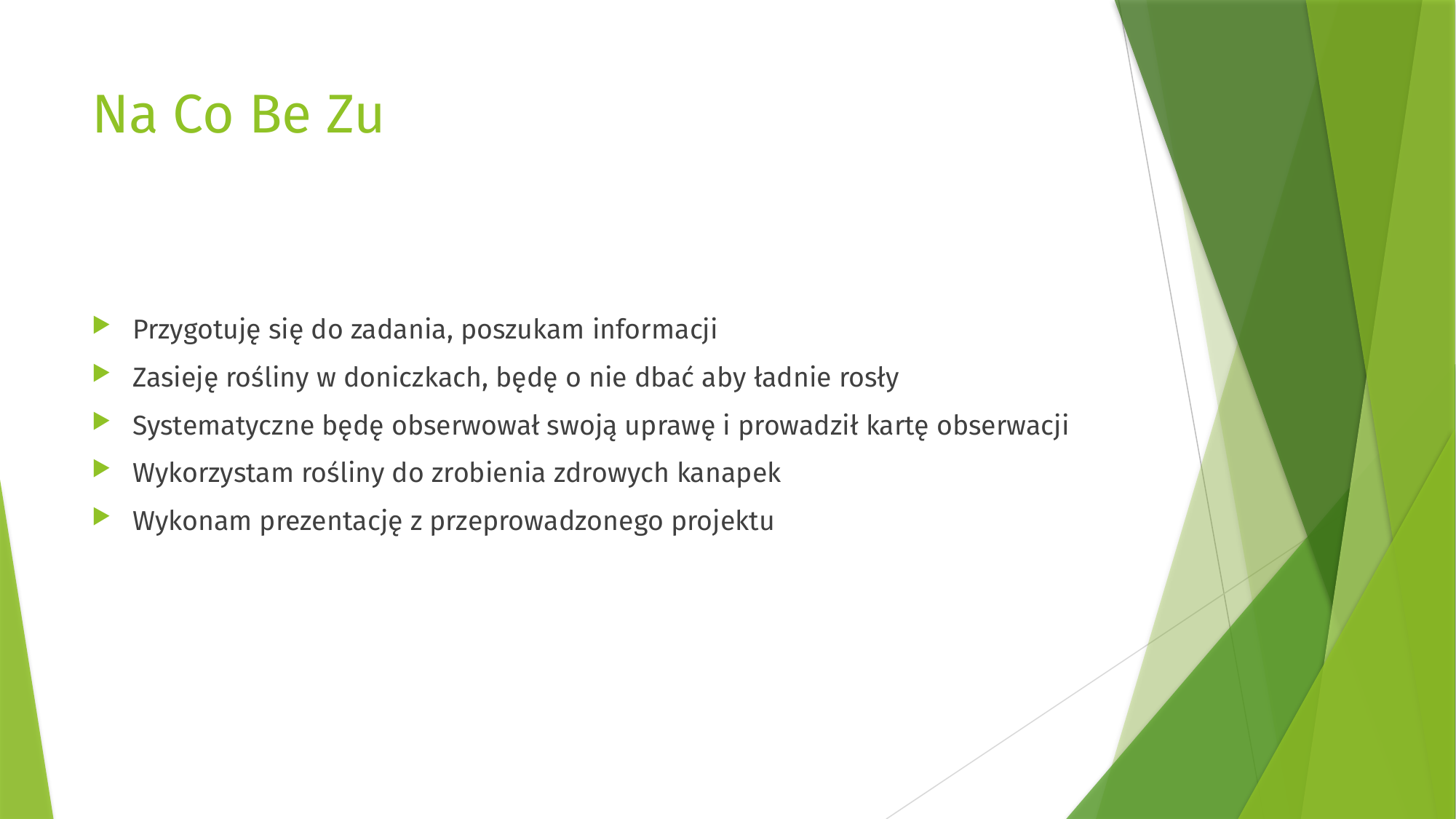

# Na Co Be Zu

Przygotuję się do zadania, poszukam informacji
Zasieję rośliny w doniczkach, będę o nie dbać aby ładnie rosły
Systematyczne będę obserwował swoją uprawę i prowadził kartę obserwacji
Wykorzystam rośliny do zrobienia zdrowych kanapek
Wykonam prezentację z przeprowadzonego projektu